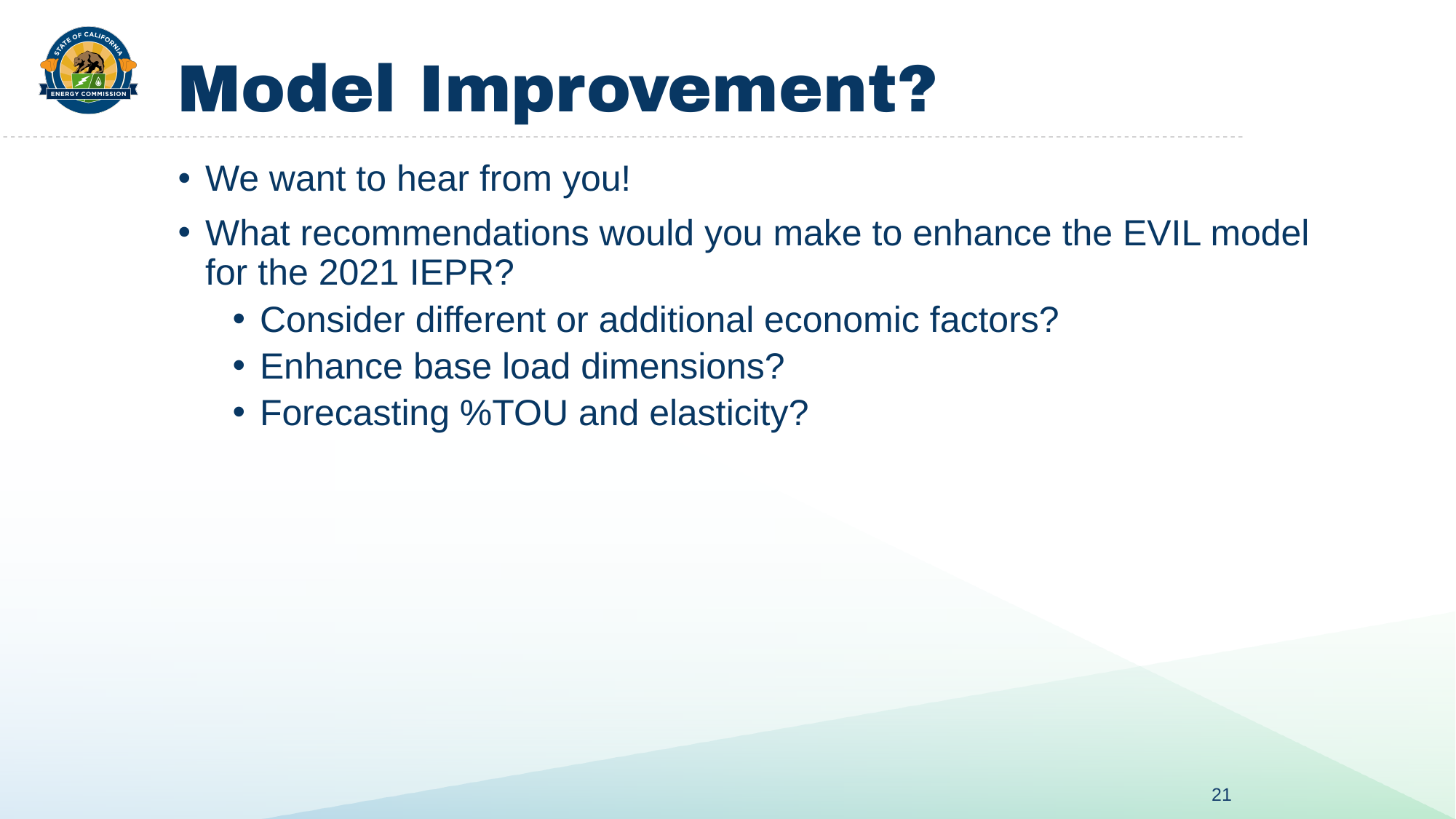

# Model Improvement?
We want to hear from you!
What recommendations would you make to enhance the EVIL model for the 2021 IEPR?
Consider different or additional economic factors?
Enhance base load dimensions?
Forecasting %TOU and elasticity?

21